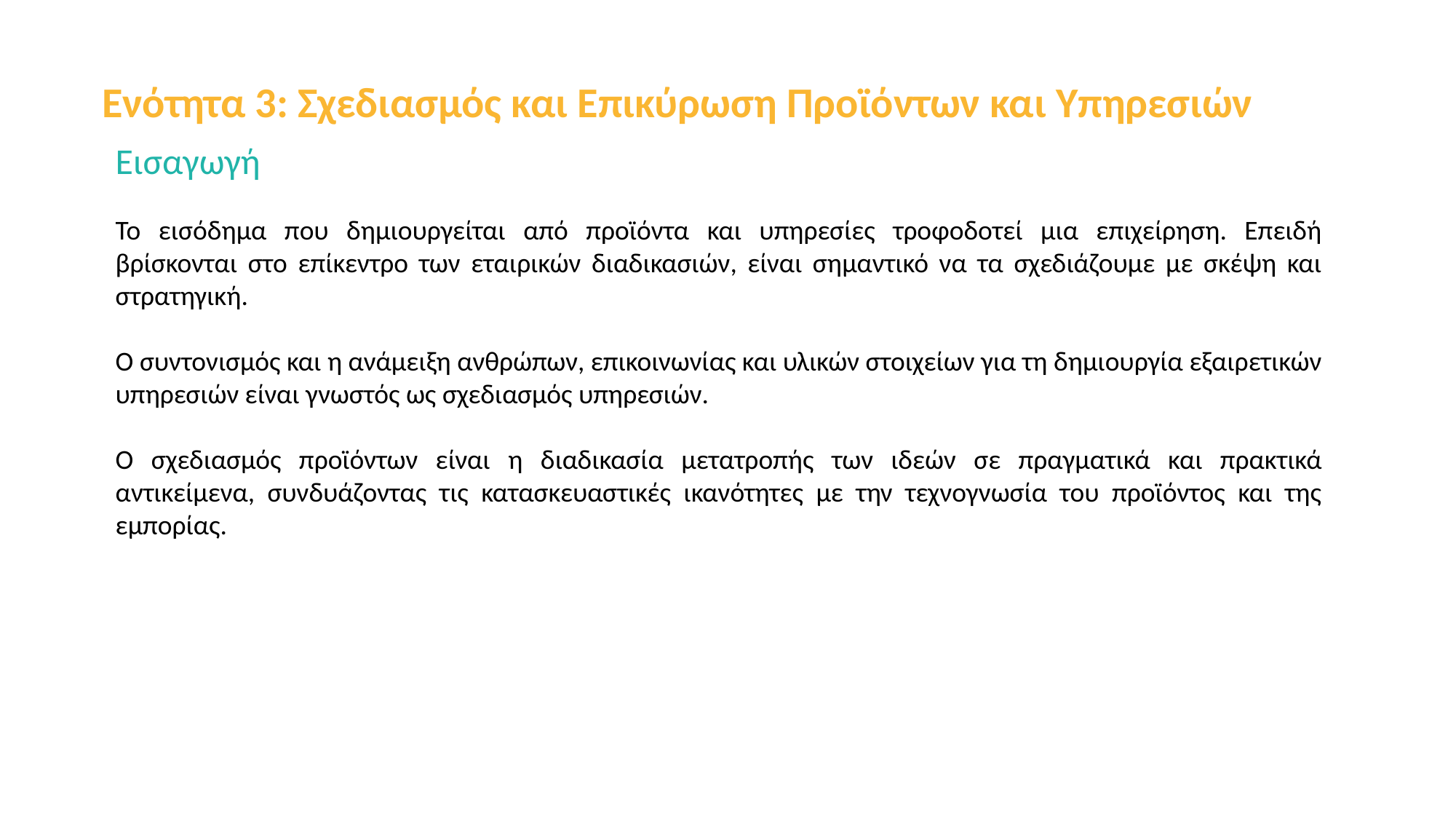

Ενότητα 3: Σχεδιασμός και Επικύρωση Προϊόντων και Υπηρεσιών
Εισαγωγή
Το εισόδημα που δημιουργείται από προϊόντα και υπηρεσίες τροφοδοτεί μια επιχείρηση. Επειδή βρίσκονται στο επίκεντρο των εταιρικών διαδικασιών, είναι σημαντικό να τα σχεδιάζουμε με σκέψη και στρατηγική.

Ο συντονισμός και η ανάμειξη ανθρώπων, επικοινωνίας και υλικών στοιχείων για τη δημιουργία εξαιρετικών υπηρεσιών είναι γνωστός ως σχεδιασμός υπηρεσιών.

Ο σχεδιασμός προϊόντων είναι η διαδικασία μετατροπής των ιδεών σε πραγματικά και πρακτικά αντικείμενα, συνδυάζοντας τις κατασκευαστικές ικανότητες με την τεχνογνωσία του προϊόντος και της εμπορίας.